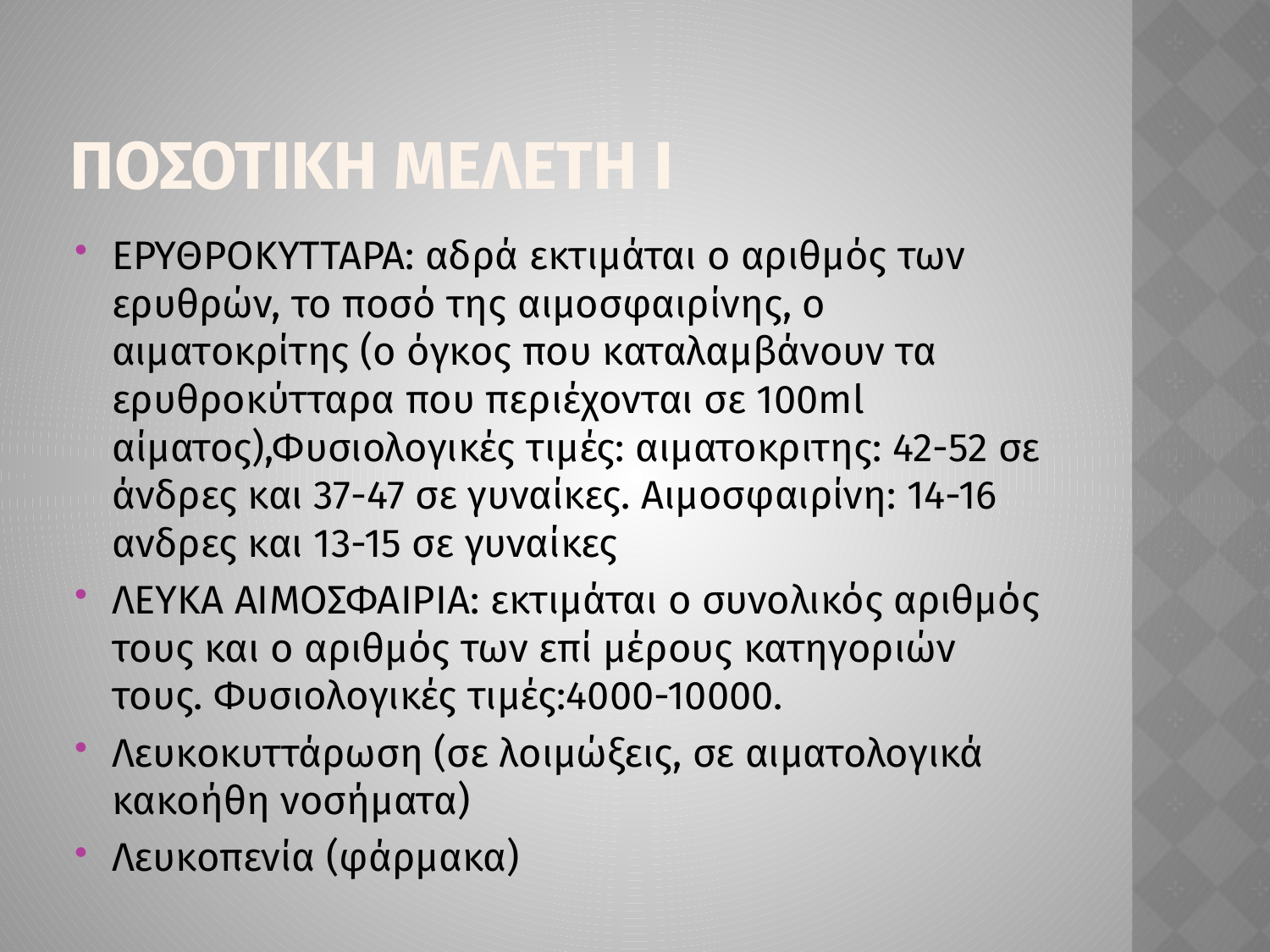

Ποσοτικη μελετη ι
ΕΡΥΘΡΟΚΥΤΤΑΡΑ: αδρά εκτιμάται ο αριθμός των ερυθρών, το ποσό της αιμοσφαιρίνης, ο αιματoκρίτης (ο όγκος που καταλαμβάνουν τα ερυθροκύτταρα που περιέχονται σε 100ml αίματος),Φυσιολογικές τιμές: αιματοκριτης: 42-52 σε άνδρες και 37-47 σε γυναίκες. Αιμοσφαιρίνη: 14-16 ανδρες και 13-15 σε γυναίκες
ΛΕΥΚΑ ΑΙΜΟΣΦΑΙΡΙΑ: εκτιμάται ο συνολικός αριθμός τους και ο αριθμός των επί μέρους κατηγοριών τους. Φυσιολογικές τιμές:4000-10000.
Λευκοκυττάρωση (σε λοιμώξεις, σε αιματολογικά κακοήθη νοσήματα)
Λευκοπενία (φάρμακα)